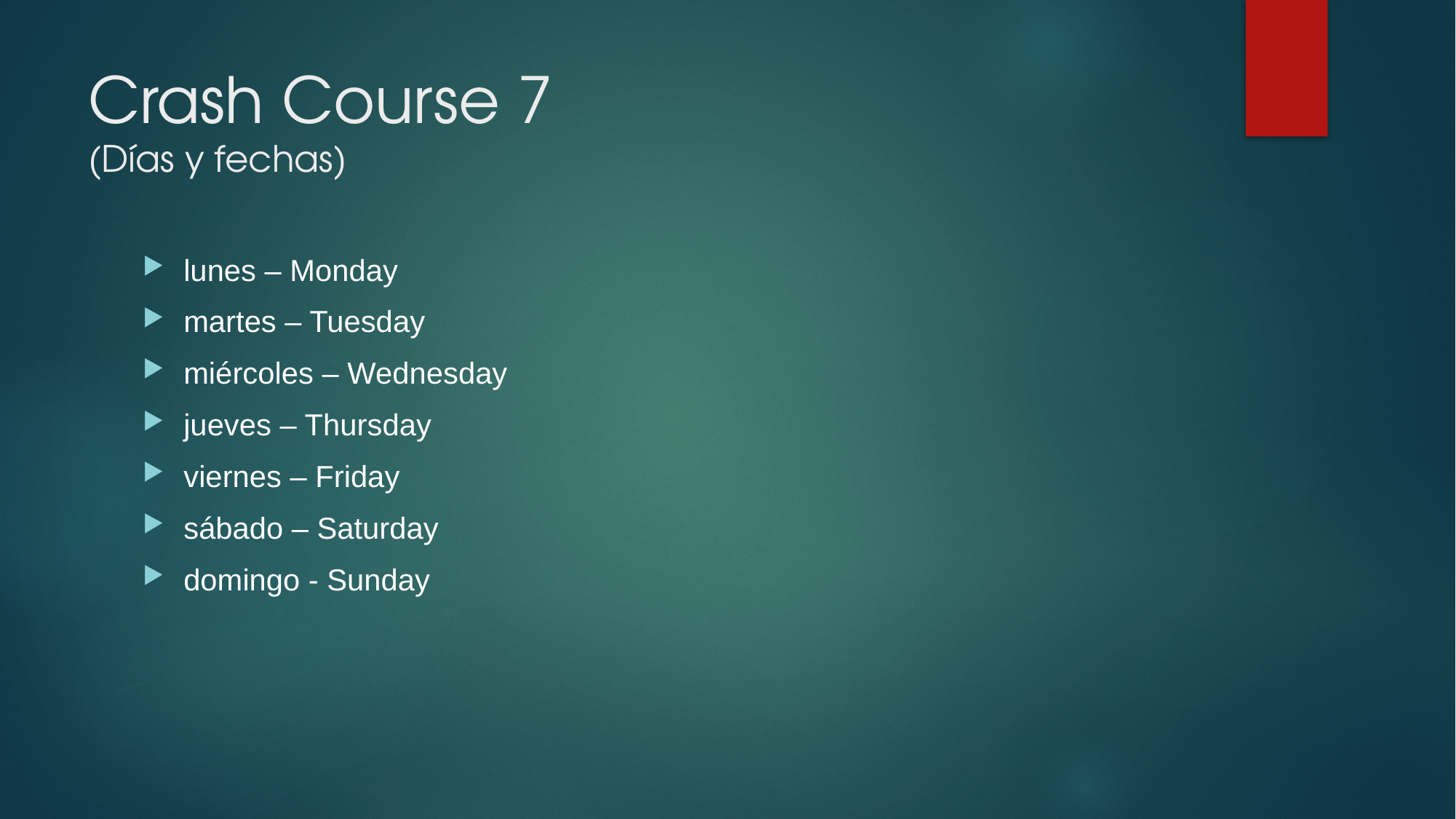

# Crash Course 7 (Días y fechas)
lunes – Monday
martes – Tuesday
miércoles – Wednesday
jueves – Thursday
viernes – Friday
sábado – Saturday
domingo - Sunday